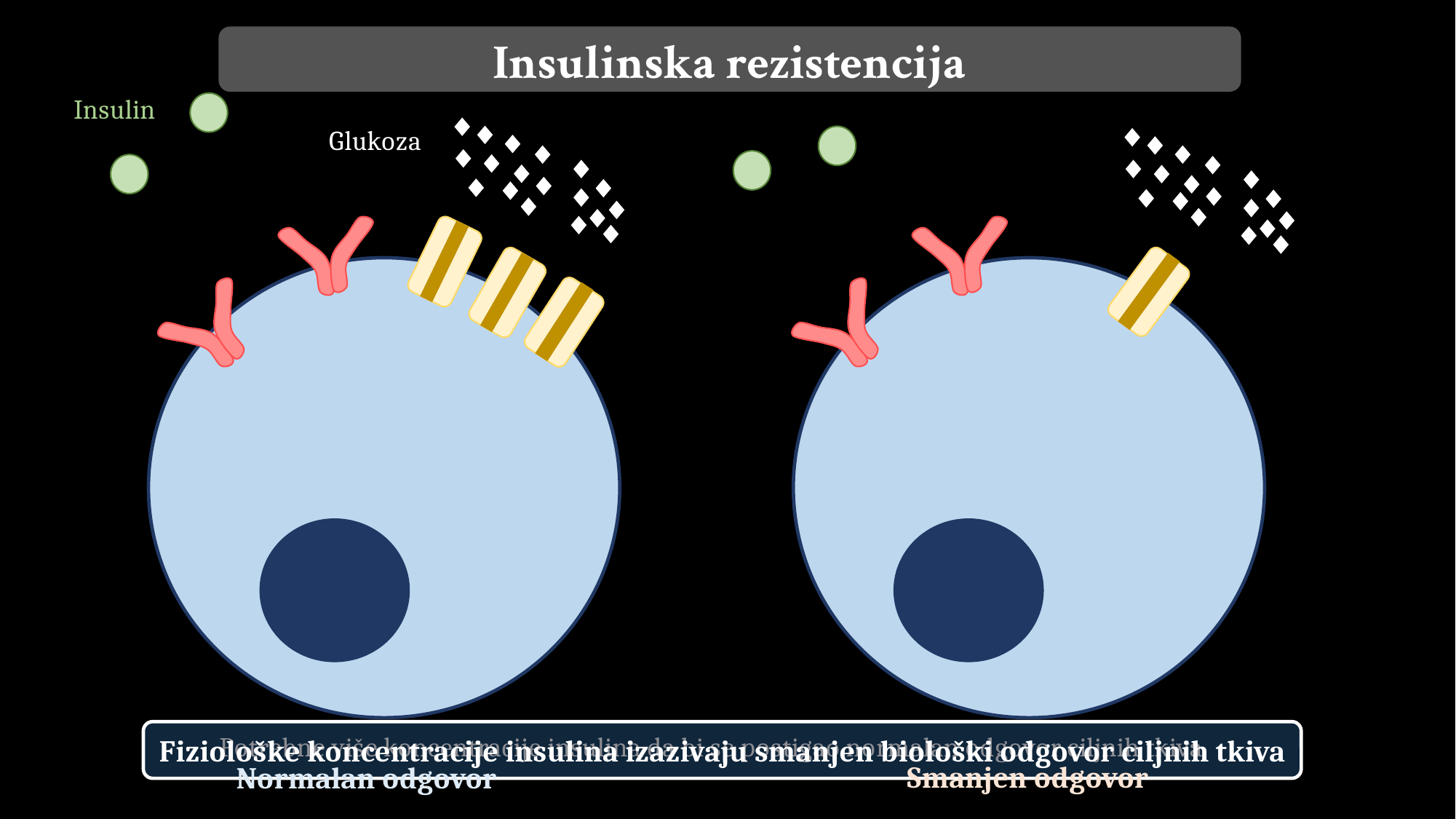

Insulinska rezistencija
Insulin

Glukoza

Fiziološke koncentracije insulina izazivaju smanjen biološki odgovor ciljnih tkiva
Potrebne više koncentracije insulina da bi se postigao normalan odgovor ciljnih tkiva
Smanjen odgovor
Normalan odgovor